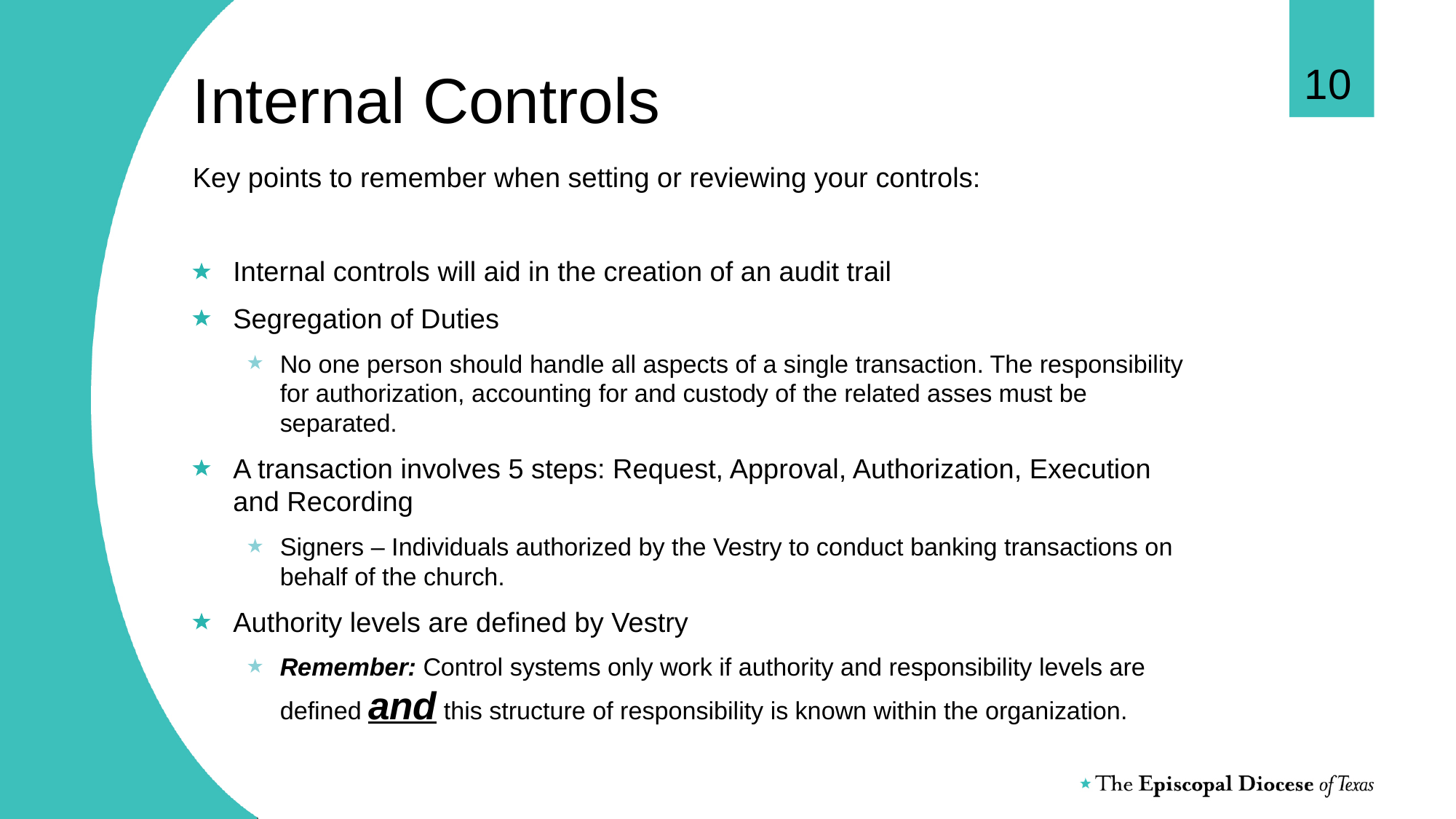

10
# Internal Controls
Key points to remember when setting or reviewing your controls:

Internal controls will aid in the creation of an audit trail
Segregation of Duties
No one person should handle all aspects of a single transaction. The responsibility for authorization, accounting for and custody of the related asses must be separated.
A transaction involves 5 steps: Request, Approval, Authorization, Execution and Recording
Signers – Individuals authorized by the Vestry to conduct banking transactions on behalf of the church.
Authority levels are defined by Vestry
Remember: Control systems only work if authority and responsibility levels are defined and this structure of responsibility is known within the organization.